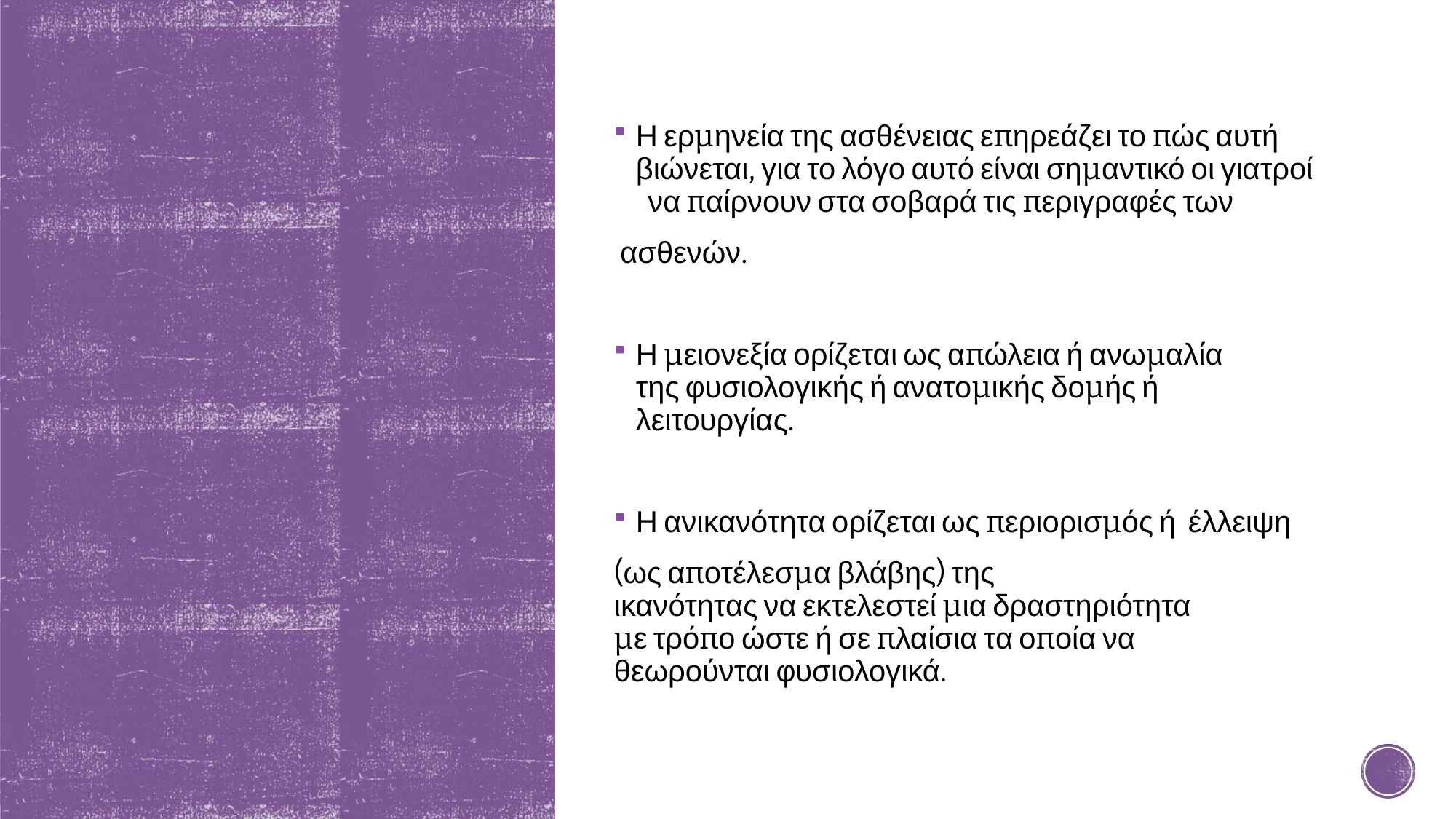

Η ερμηνεία της ασθένειας επηρεάζει το πώς αυτή  βιώνεται, για το λόγο αυτό είναι σημαντικό οι γιατροί  να παίρνουν στα σοβαρά τις περιγραφές των
 ασθενών.

Η μειονεξία ορίζεται ως απώλεια ή ανωμαλία  της φυσιολογικής ή ανατομικής δομής ή  λειτουργίας.

Η ανικανότητα ορίζεται ως περιορισμός ή  έλλειψη
(ως αποτέλεσμα βλάβης) της  ικανότητας να εκτελεστεί μια δραστηριότητα  με τρόπο ώστε ή σε πλαίσια τα οποία να  θεωρούνται φυσιολογικά.